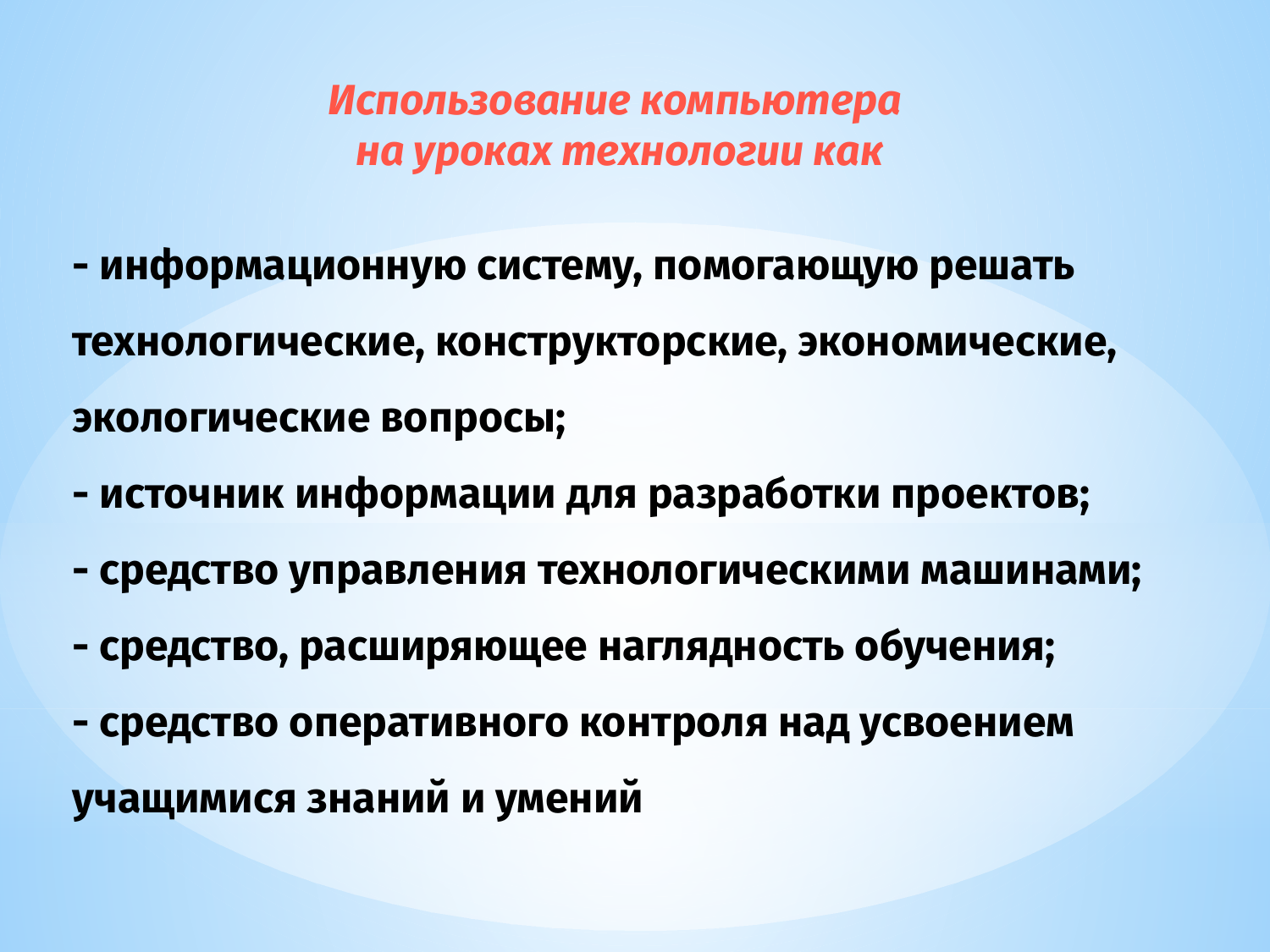

Использование компьютера
на уроках технологии как
- информационную систему, помогающую решать технологические, конструкторские, экономические, экологические вопросы;
- источник информации для разработки проектов;
- средство управления технологическими машинами;
- средство, расширяющее наглядность обучения;
- средство оперативного контроля над усвоением учащимися знаний и умений